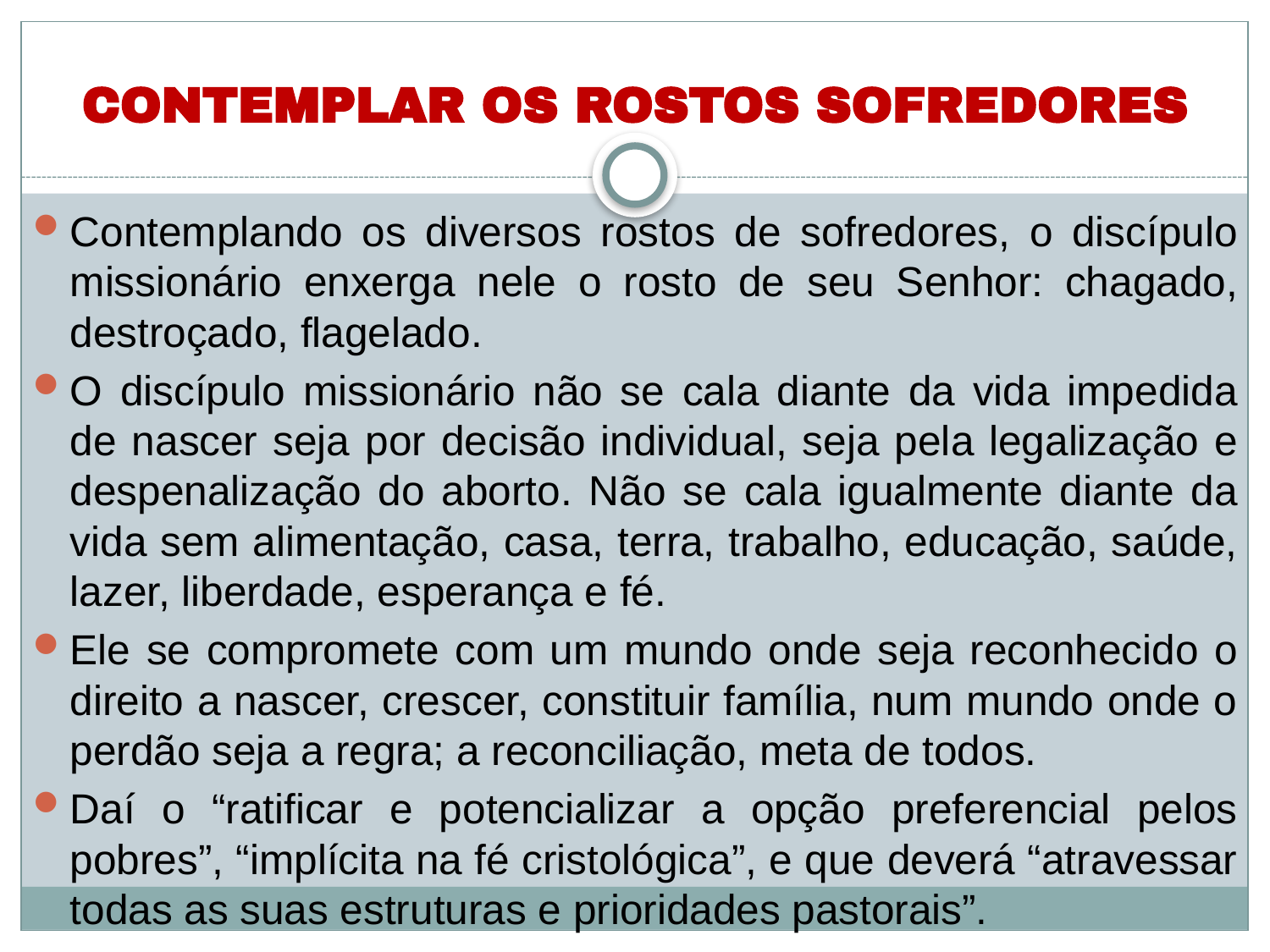

CONTEMPLAR OS ROSTOS SOFREDORES
Contemplando os diversos rostos de sofredores, o discípulo missionário enxerga nele o rosto de seu Senhor: chagado, destroçado, flagelado.
O discípulo missionário não se cala diante da vida impedida de nascer seja por decisão individual, seja pela legalização e despenalização do aborto. Não se cala igualmente diante da vida sem alimentação, casa, terra, trabalho, educação, saúde, lazer, liberdade, esperança e fé.
Ele se compromete com um mundo onde seja reconhecido o direito a nascer, crescer, constituir família, num mundo onde o perdão seja a regra; a reconciliação, meta de todos.
Daí o “ratificar e potencializar a opção preferencial pelos pobres”, “implícita na fé cristológica”, e que deverá “atravessar todas as suas estruturas e prioridades pastorais”.